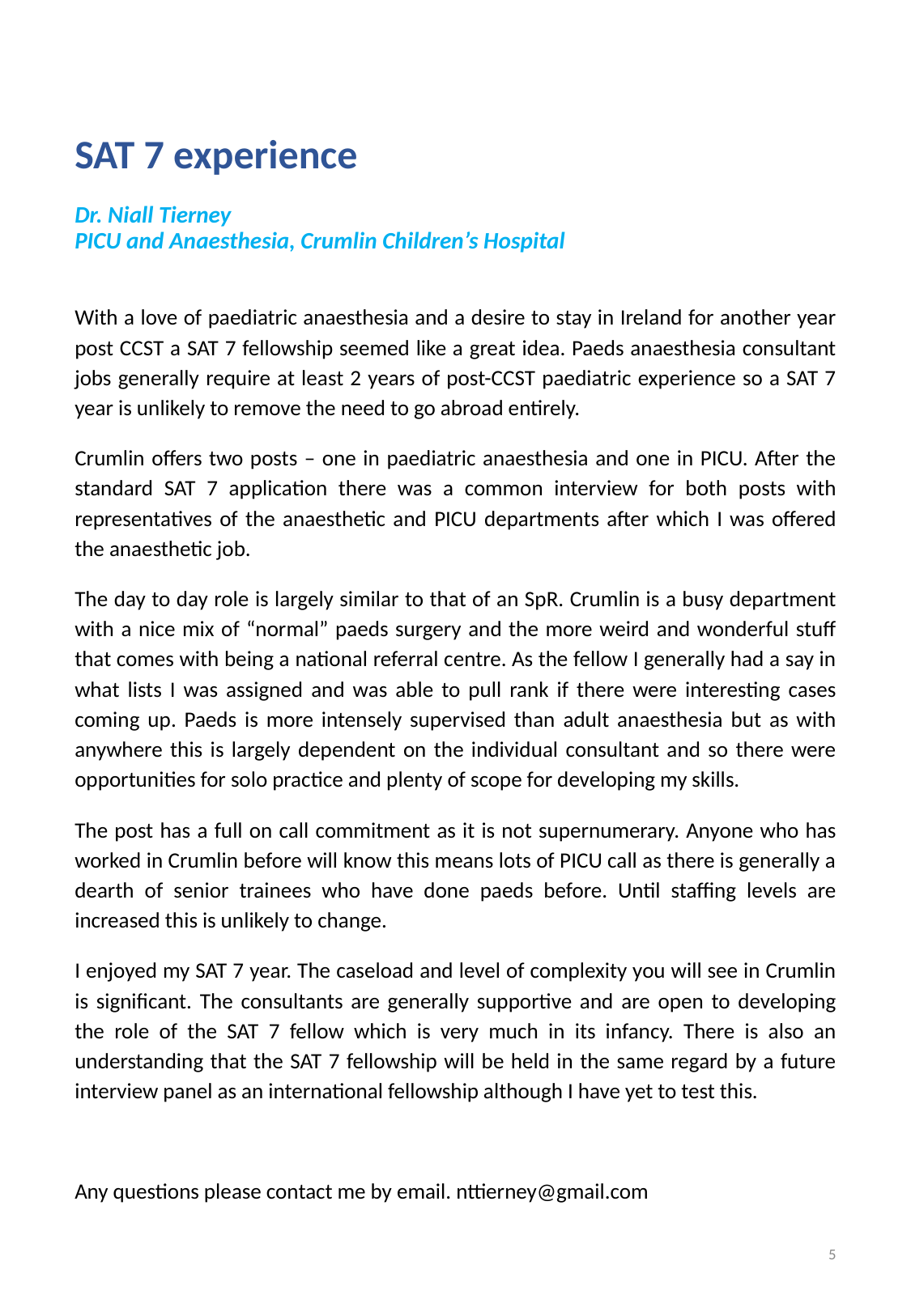

SAT 7 experience

Dr. Niall Tierney
PICU and Anaesthesia, Crumlin Children’s Hospital

With a love of paediatric anaesthesia and a desire to stay in Ireland for another year post CCST a SAT 7 fellowship seemed like a great idea. Paeds anaesthesia consultant jobs generally require at least 2 years of post-CCST paediatric experience so a SAT 7 year is unlikely to remove the need to go abroad entirely.
Crumlin offers two posts – one in paediatric anaesthesia and one in PICU. After the standard SAT 7 application there was a common interview for both posts with representatives of the anaesthetic and PICU departments after which I was offered the anaesthetic job.
The day to day role is largely similar to that of an SpR. Crumlin is a busy department with a nice mix of “normal” paeds surgery and the more weird and wonderful stuff that comes with being a national referral centre. As the fellow I generally had a say in what lists I was assigned and was able to pull rank if there were interesting cases coming up. Paeds is more intensely supervised than adult anaesthesia but as with anywhere this is largely dependent on the individual consultant and so there were opportunities for solo practice and plenty of scope for developing my skills.
The post has a full on call commitment as it is not supernumerary. Anyone who has worked in Crumlin before will know this means lots of PICU call as there is generally a dearth of senior trainees who have done paeds before. Until staffing levels are increased this is unlikely to change.
I enjoyed my SAT 7 year. The caseload and level of complexity you will see in Crumlin is significant. The consultants are generally supportive and are open to developing the role of the SAT 7 fellow which is very much in its infancy. There is also an understanding that the SAT 7 fellowship will be held in the same regard by a future interview panel as an international fellowship although I have yet to test this.

Any questions please contact me by email. nttierney@gmail.com
5